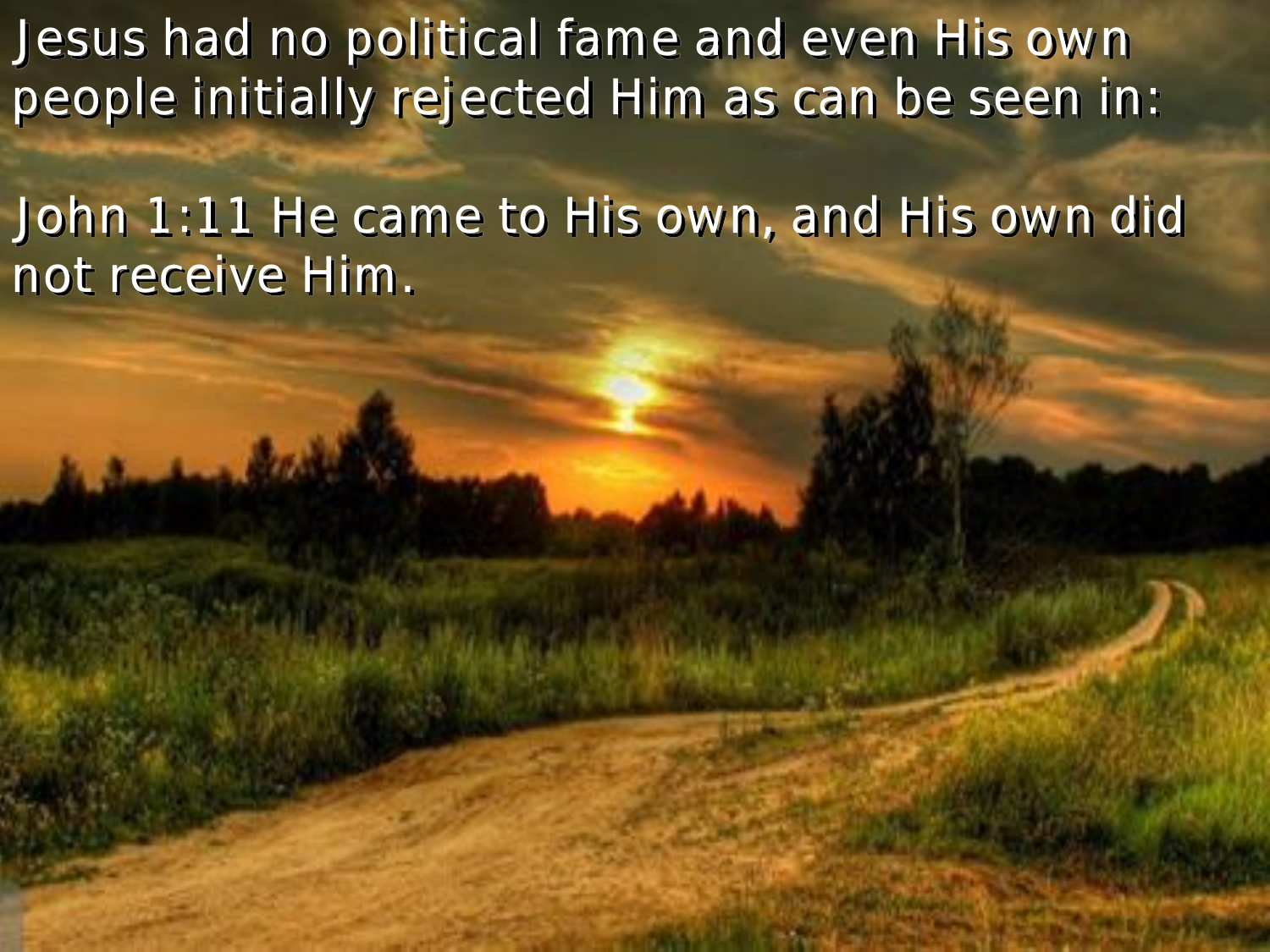

Jesus had no political fame and even His own people initially rejected Him as can be seen in:

John 1:11 He came to His own, and His own did not receive Him.